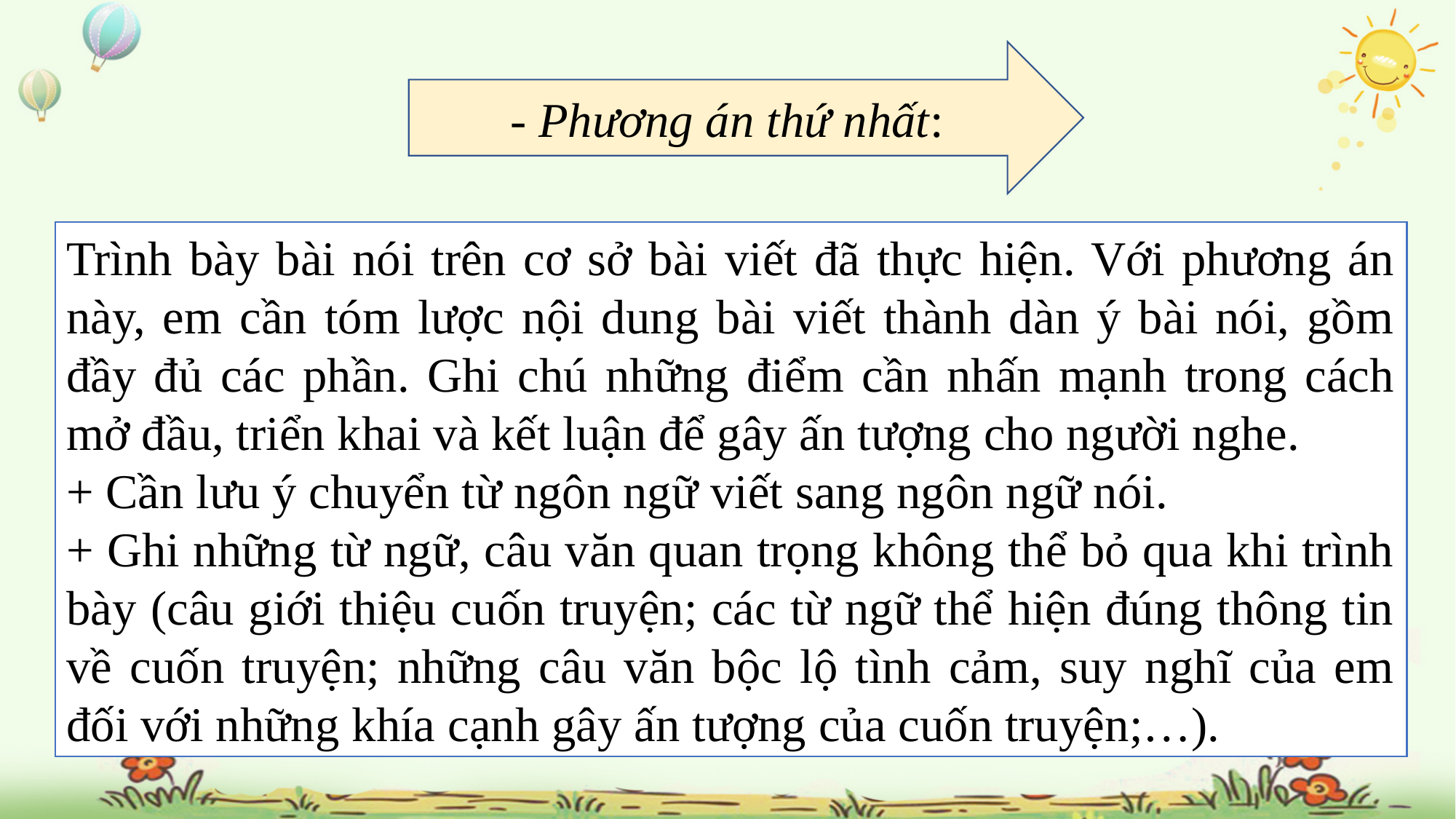

- Phương án thứ nhất:
Trình bày bài nói trên cơ sở bài viết đã thực hiện. Với phương án này, em cần tóm lược nội dung bài viết thành dàn ý bài nói, gồm đầy đủ các phần. Ghi chú những điểm cần nhấn mạnh trong cách mở đầu, triển khai và kết luận để gây ấn tượng cho người nghe.
+ Cần lưu ý chuyển từ ngôn ngữ viết sang ngôn ngữ nói.
+ Ghi những từ ngữ, câu văn quan trọng không thể bỏ qua khi trình bày (câu giới thiệu cuốn truyện; các từ ngữ thể hiện đúng thông tin về cuốn truyện; những câu văn bộc lộ tình cảm, suy nghĩ của em đối với những khía cạnh gây ấn tượng của cuốn truyện;…).